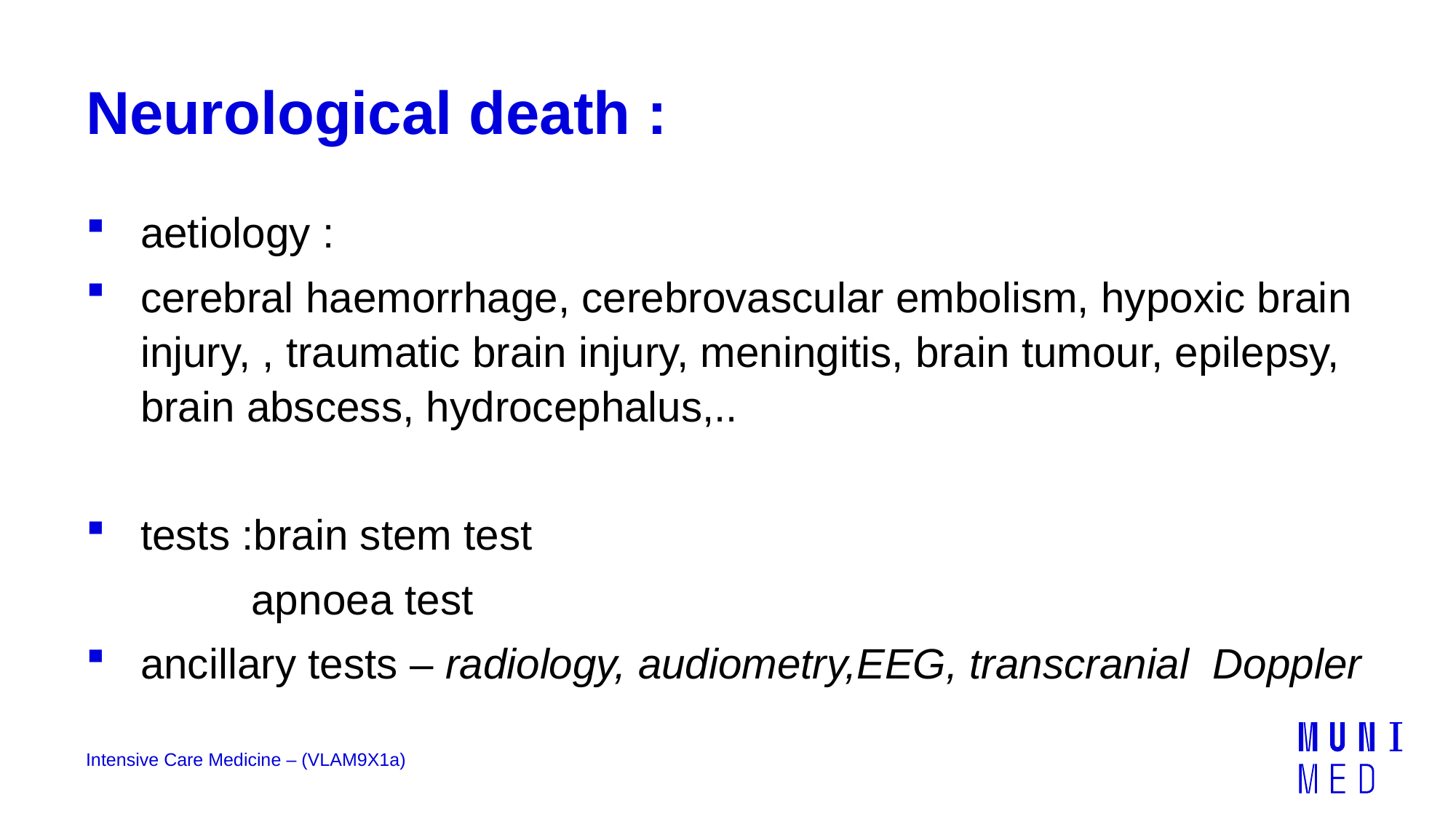

# Neurological death :
aetiology :
cerebral haemorrhage, cerebrovascular embolism, hypoxic brain injury, , traumatic brain injury, meningitis, brain tumour, epilepsy, brain abscess, hydrocephalus,..

tests :brain stem test
              apnoea test
ancillary tests – radiology, audiometry,EEG, transcranial  Doppler

Intensive Care Medicine – (VLAM9X1a)